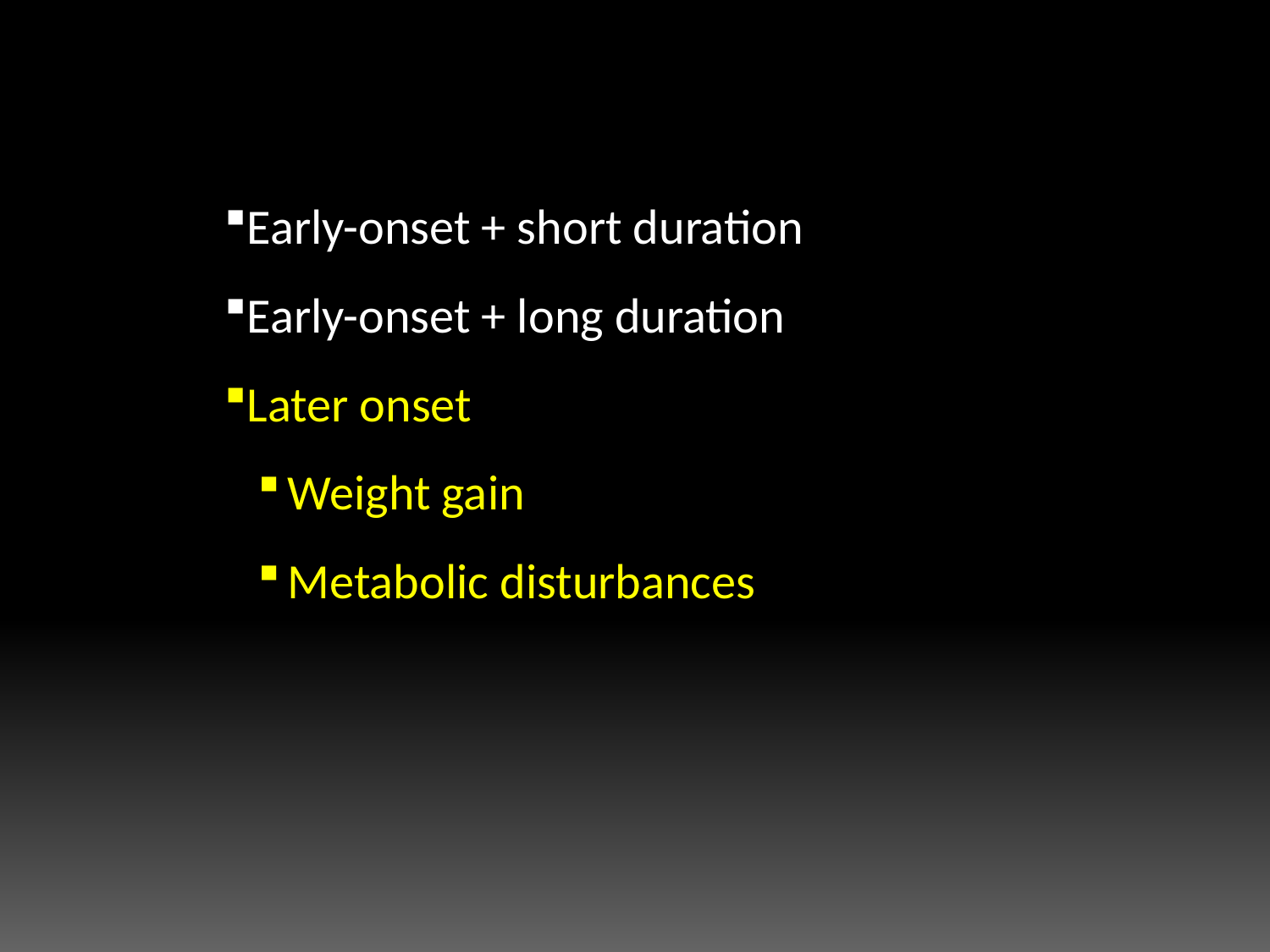

Early-onset + short duration
Early-onset + long duration
Later onset
Weight gain
Metabolic disturbances